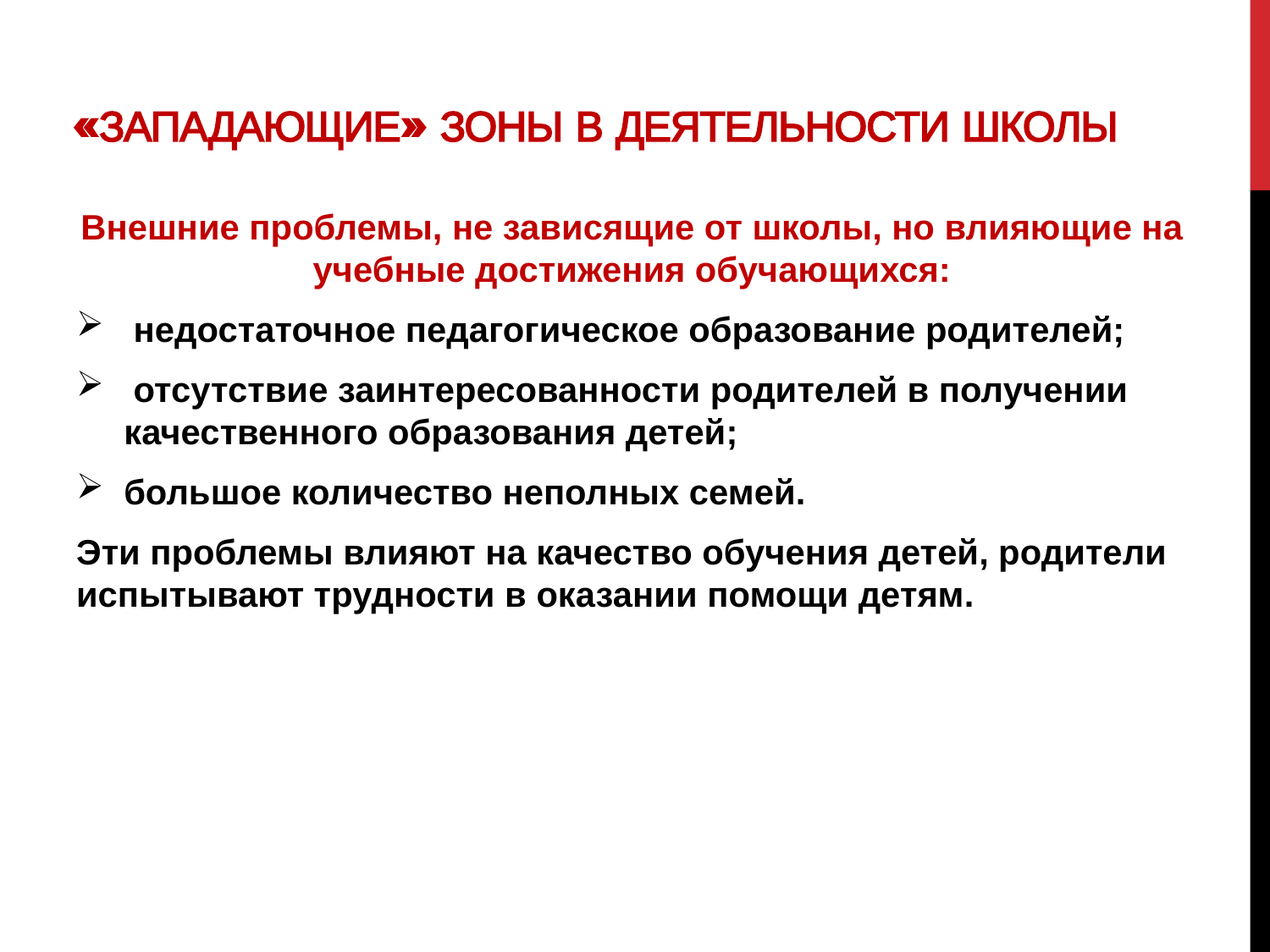

# «Западающие» зоны в деятельности школы
Внешние проблемы, не зависящие от школы, но влияющие на учебные достижения обучающихся:
 недостаточное педагогическое образование родителей;
 отсутствие заинтересованности родителей в получении качественного образования детей;
большое количество неполных семей.
Эти проблемы влияют на качество обучения детей, родители испытывают трудности в оказании помощи детям.